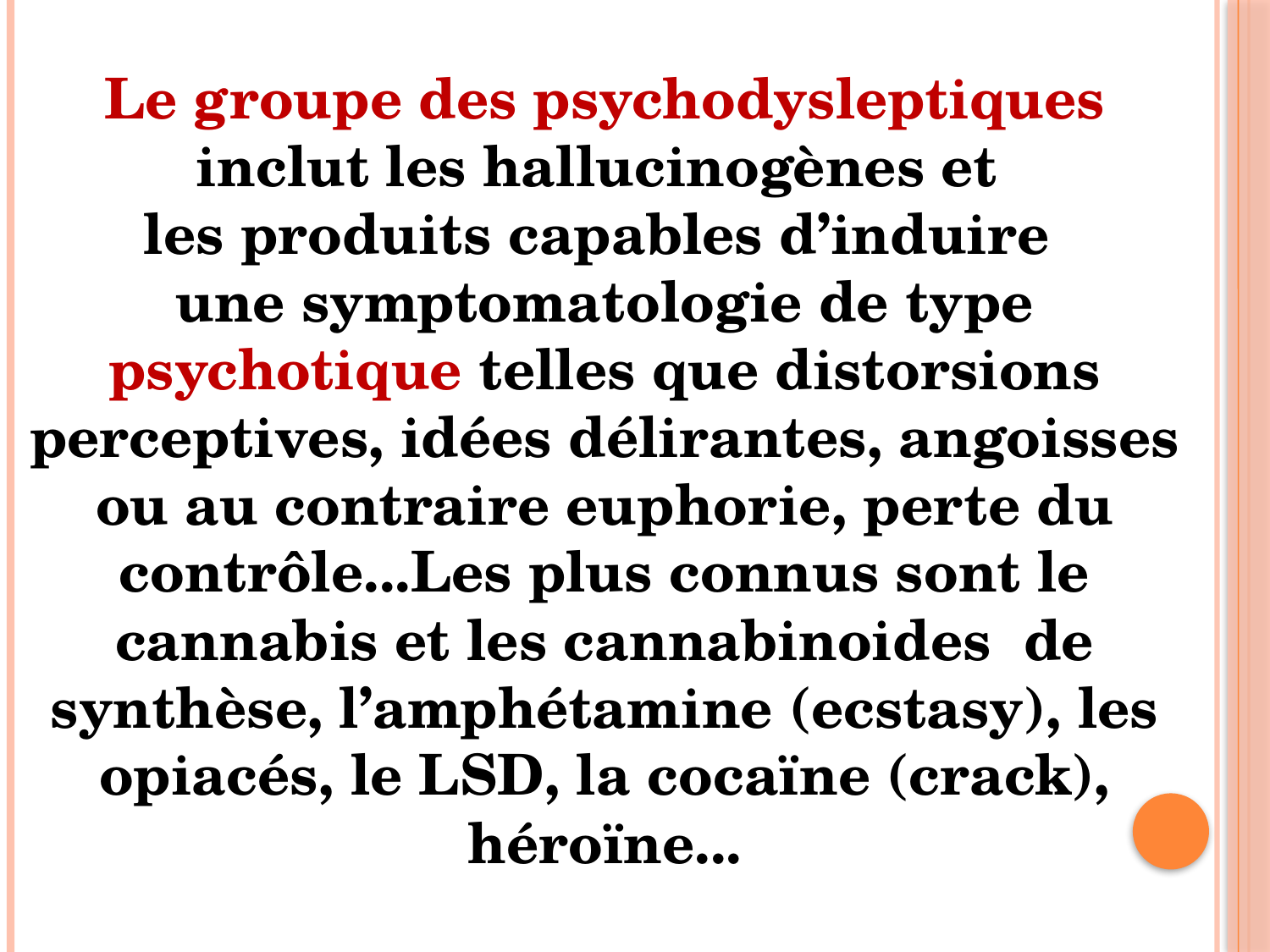

Le groupe des psychodysleptiques inclut les hallucinogènes et
les produits capables d’induire
une symptomatologie de type psychotique telles que distorsions perceptives, idées délirantes, angoisses ou au contraire euphorie, perte du contrôle...Les plus connus sont le cannabis et les cannabinoides  de synthèse, l’amphétamine (ecstasy), les opiacés, le LSD, la cocaïne (crack), héroïne...